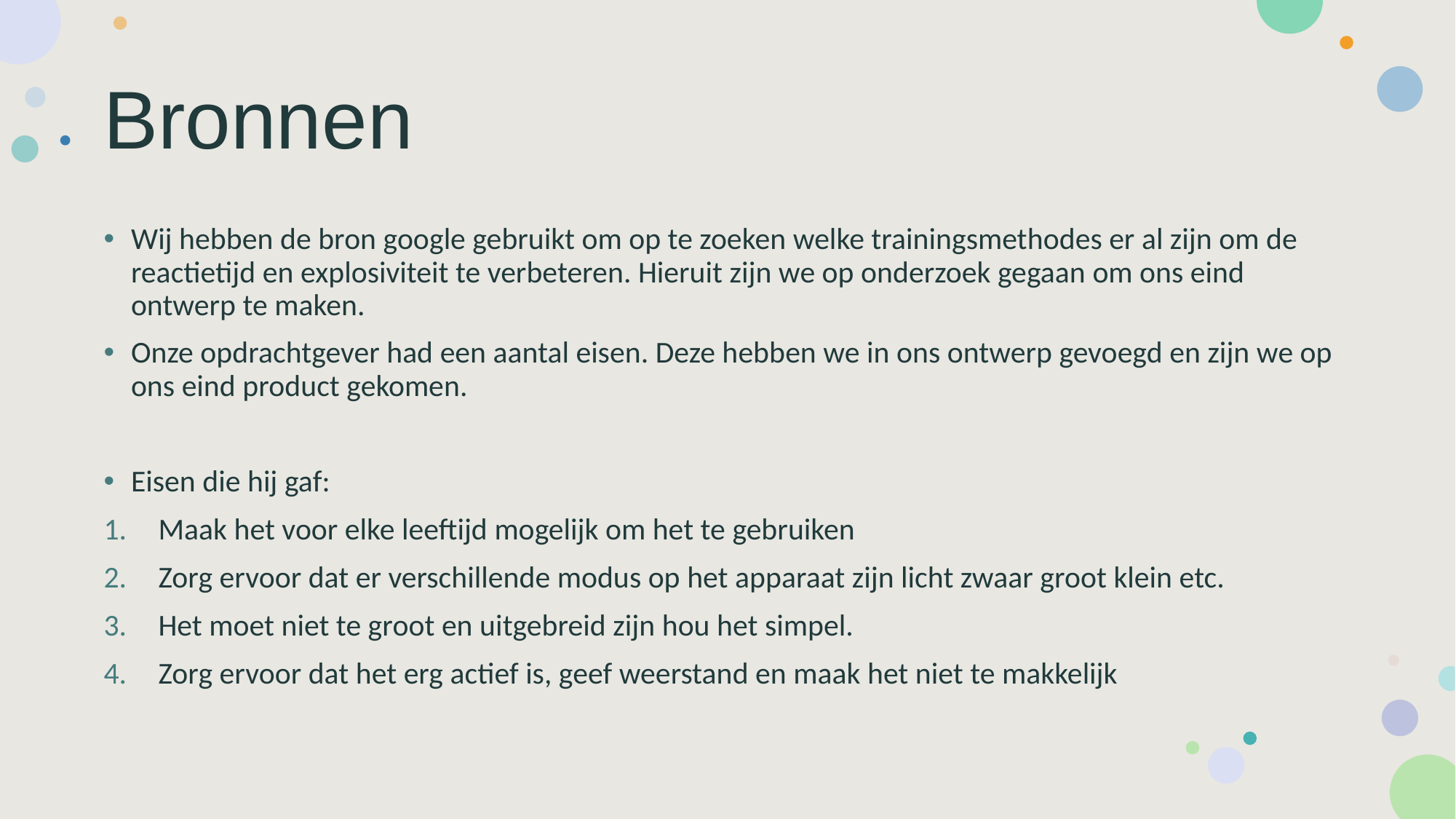

# Bronnen
Wij hebben de bron google gebruikt om op te zoeken welke trainingsmethodes er al zijn om de reactietijd en explosiviteit te verbeteren. Hieruit zijn we op onderzoek gegaan om ons eind ontwerp te maken.
Onze opdrachtgever had een aantal eisen. Deze hebben we in ons ontwerp gevoegd en zijn we op ons eind product gekomen.

Eisen die hij gaf:
Maak het voor elke leeftijd mogelijk om het te gebruiken
Zorg ervoor dat er verschillende modus op het apparaat zijn licht zwaar groot klein etc.
Het moet niet te groot en uitgebreid zijn hou het simpel.
Zorg ervoor dat het erg actief is, geef weerstand en maak het niet te makkelijk